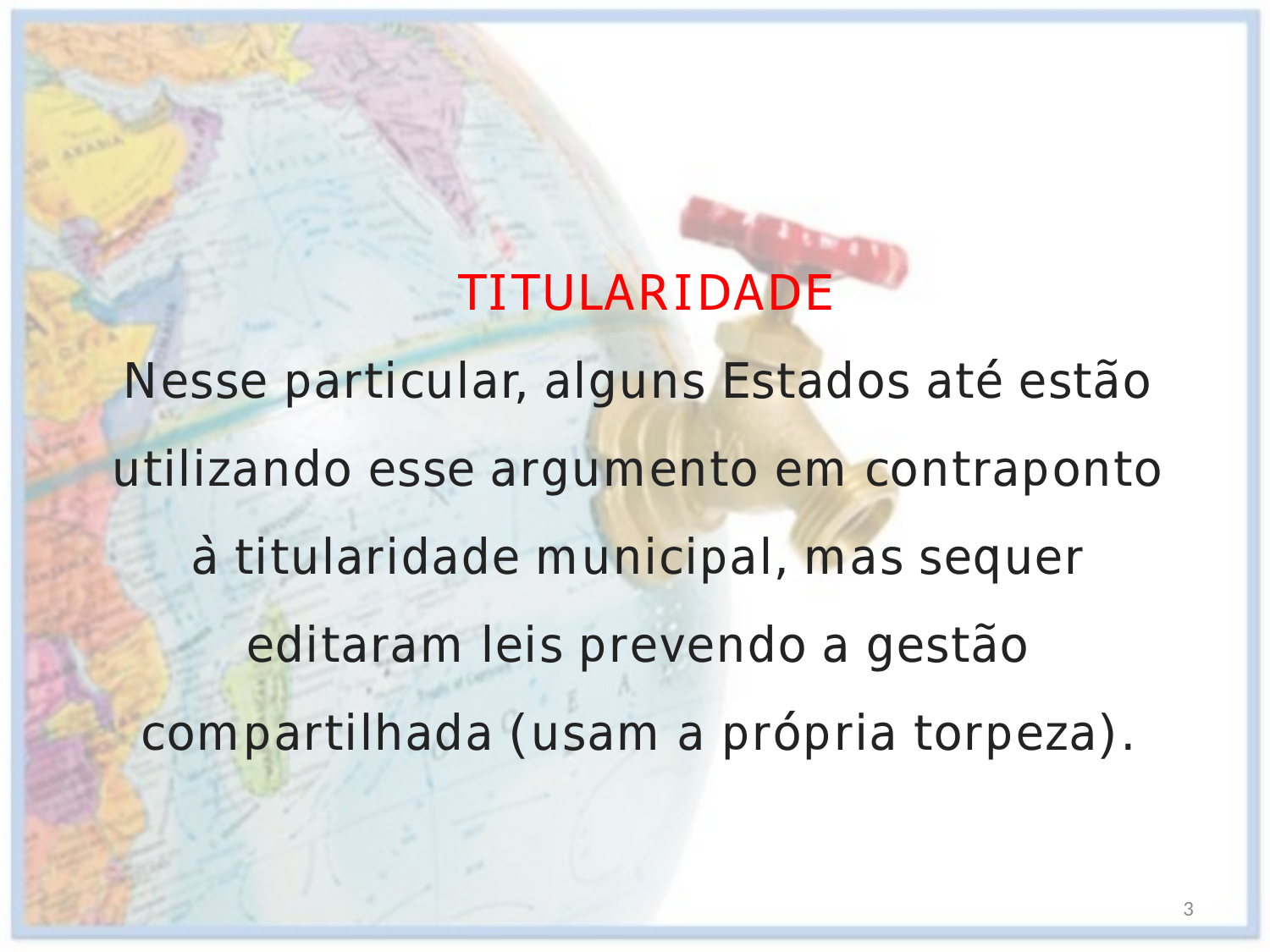

TITULARIDADE
Nesse particular, alguns Estados até estão utilizando esse argumento em contraponto à titularidade municipal, mas sequer editaram leis prevendo a gestão compartilhada (usam a própria torpeza).
3